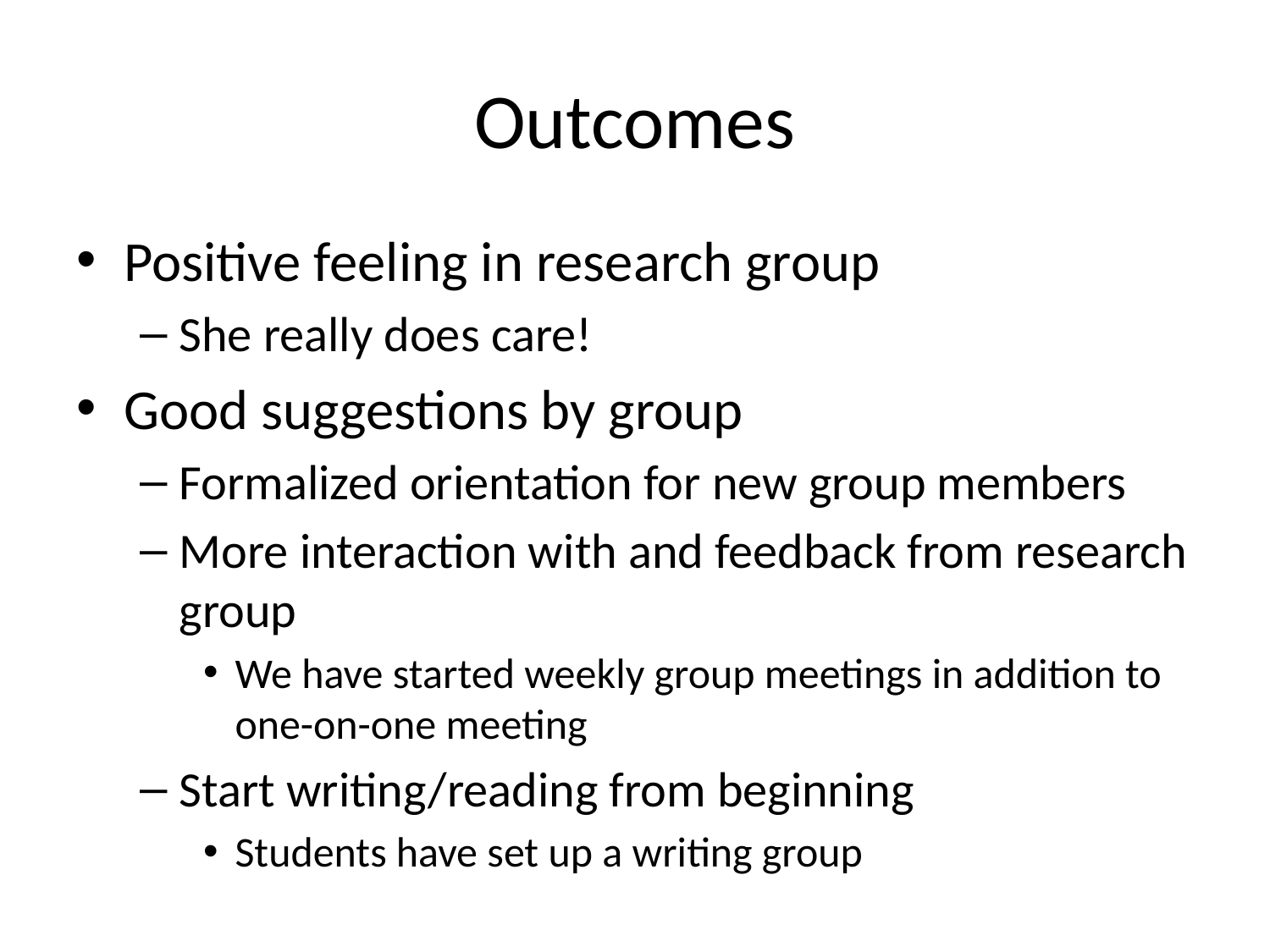

# Outcomes
Positive feeling in research group
She really does care!
Good suggestions by group
Formalized orientation for new group members
More interaction with and feedback from research group
We have started weekly group meetings in addition to one-on-one meeting
Start writing/reading from beginning
Students have set up a writing group